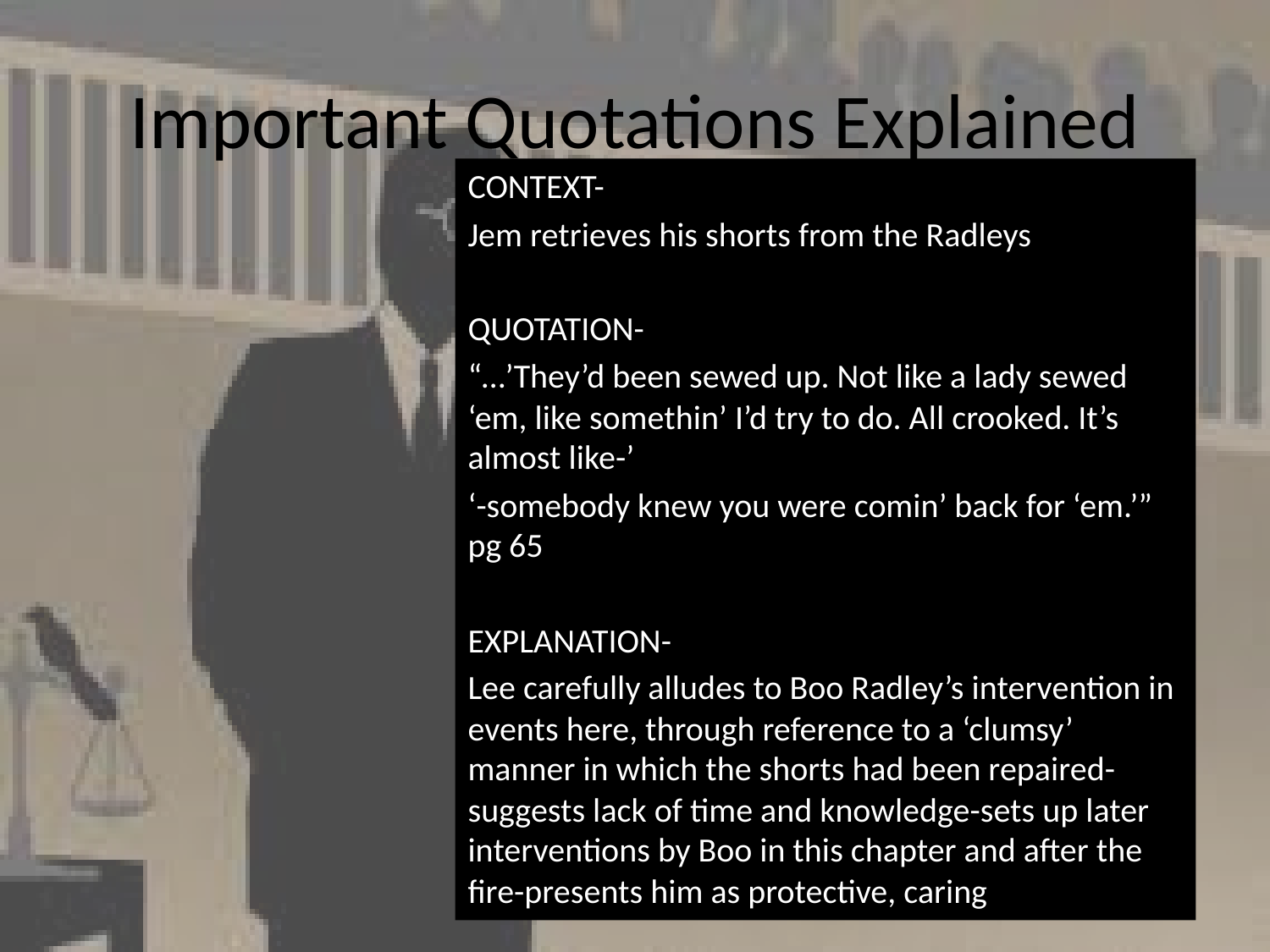

# Important Quotations Explained
CONTEXT-
Jem retrieves his shorts from the Radleys

QUOTATION-
“…’They’d been sewed up. Not like a lady sewed ‘em, like somethin’ I’d try to do. All crooked. It’s almost like-’
‘-somebody knew you were comin’ back for ‘em.’” pg 65

EXPLANATION-
Lee carefully alludes to Boo Radley’s intervention in events here, through reference to a ‘clumsy’ manner in which the shorts had been repaired-suggests lack of time and knowledge-sets up later interventions by Boo in this chapter and after the fire-presents him as protective, caring